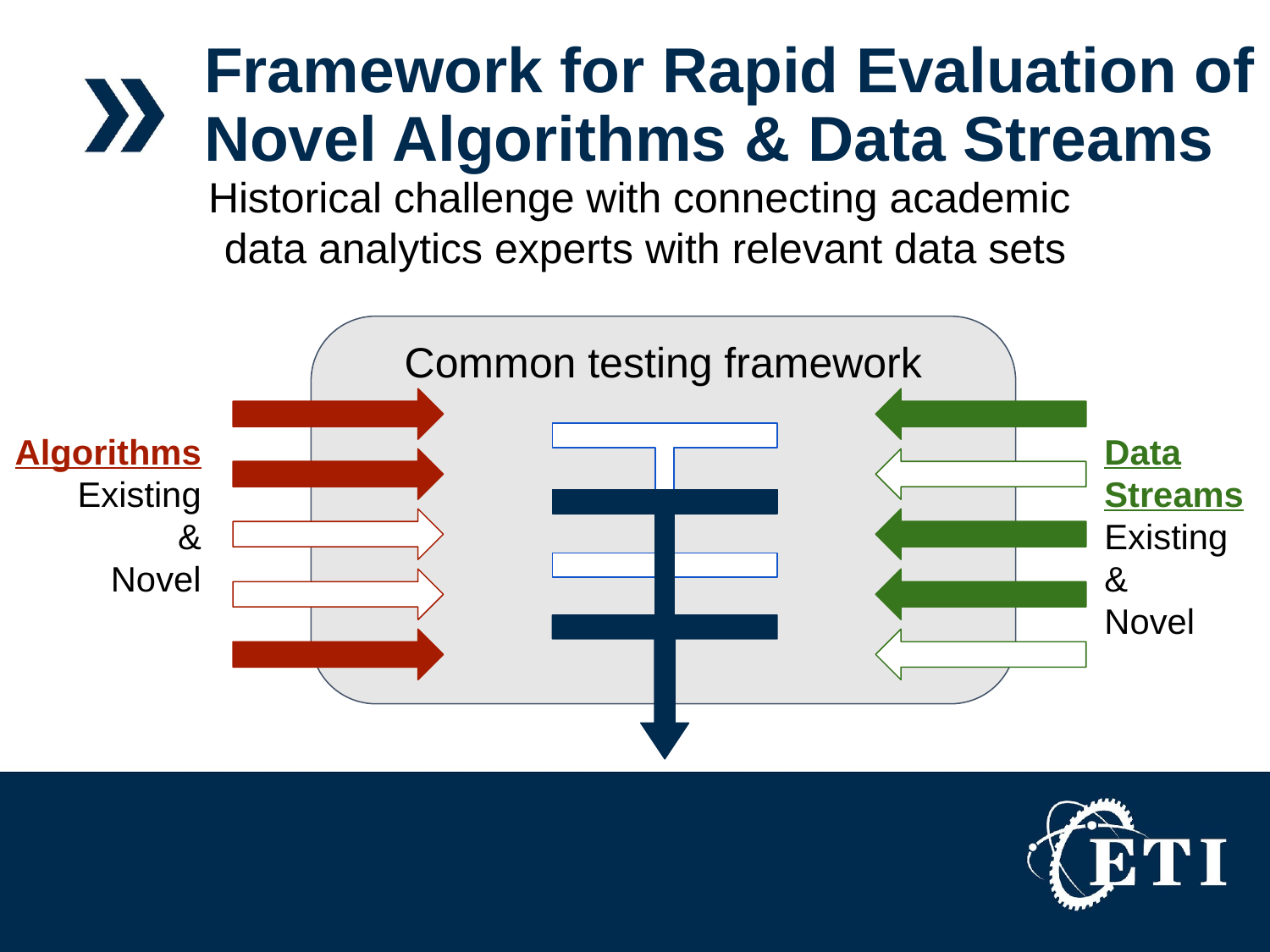

# Framework for Rapid Evaluation of Novel Algorithms & Data Streams
Historical challenge with connecting academic
data analytics experts with relevant data sets
Common testing framework

Algorithms
Existing
&
Novel
Data Streams
Existing
&
Novel